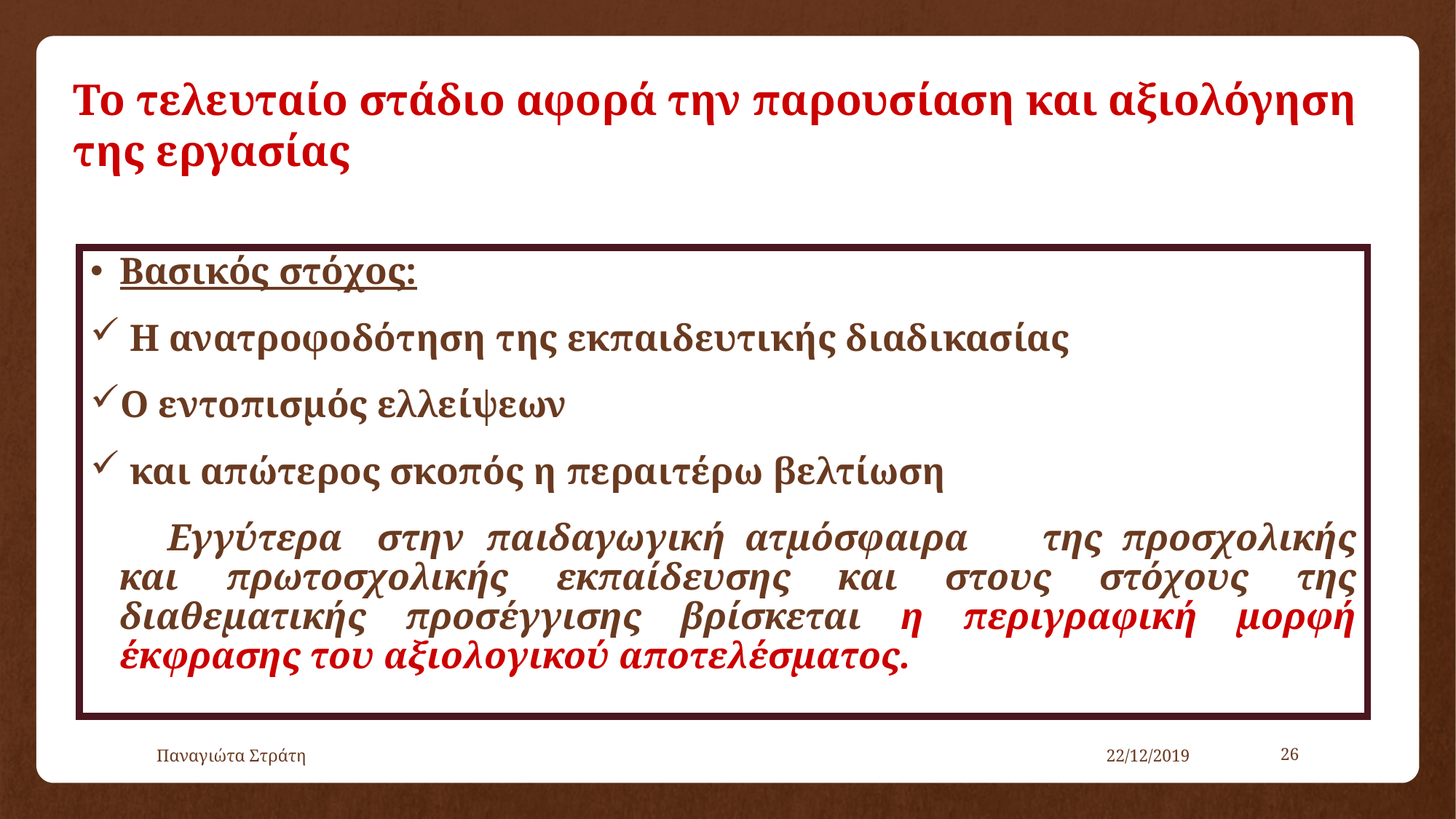

# Το τελευταίο στάδιο αφορά την παρουσίαση και αξιολόγηση της εργασίας
Βασικός στόχος:
 Η ανατροφοδότηση της εκπαιδευτικής διαδικασίας
Ο εντοπισμός ελλείψεων
 και απώτερος σκοπός η περαιτέρω βελτίωση
    Εγγύτερα	στην	παιδαγωγική ατμόσφαιρα	της προσχολικής και πρωτοσχολικής εκπαίδευσης και στους στόχους της διαθεματικής προσέγγισης βρίσκεται η περιγραφική μορφή έκφρασης του αξιολογικού αποτελέσματος.

Παναγιώτα Στράτη
22/12/2019
26